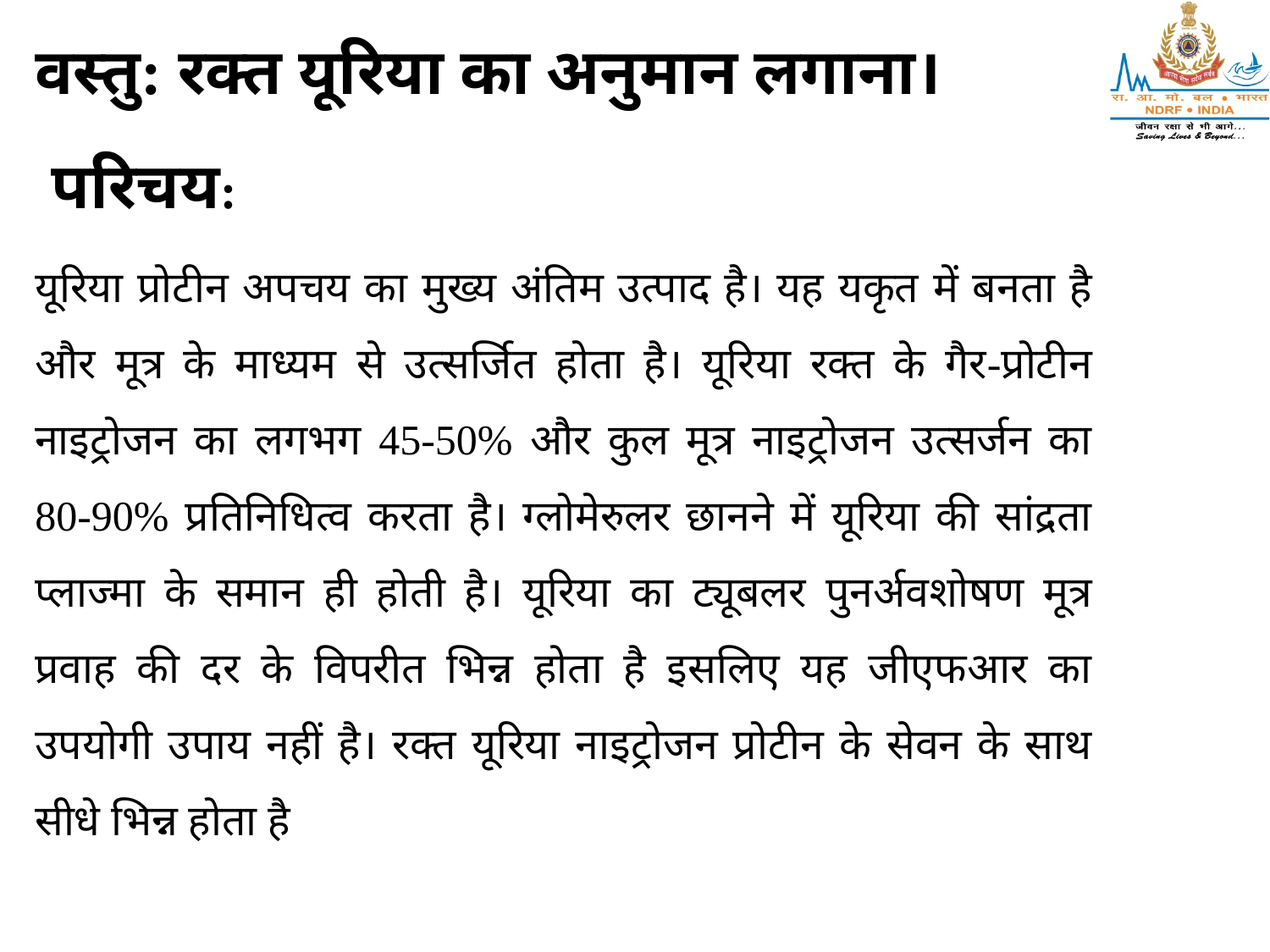

वस्तु: रक्त यूरिया का अनुमान लगाना।
 परिचय:
यूरिया प्रोटीन अपचय का मुख्य अंतिम उत्पाद है। यह यकृत में बनता है और मूत्र के माध्यम से उत्सर्जित होता है। यूरिया रक्त के गैर-प्रोटीन नाइट्रोजन का लगभग 45-50% और कुल मूत्र नाइट्रोजन उत्सर्जन का 80-90% प्रतिनिधित्व करता है। ग्लोमेरुलर छानने में यूरिया की सांद्रता प्लाज्मा के समान ही होती है। यूरिया का ट्यूबलर पुनर्अवशोषण मूत्र प्रवाह की दर के विपरीत भिन्न होता है इसलिए यह जीएफआर का उपयोगी उपाय नहीं है। रक्त यूरिया नाइट्रोजन प्रोटीन के सेवन के साथ सीधे भिन्न होता है